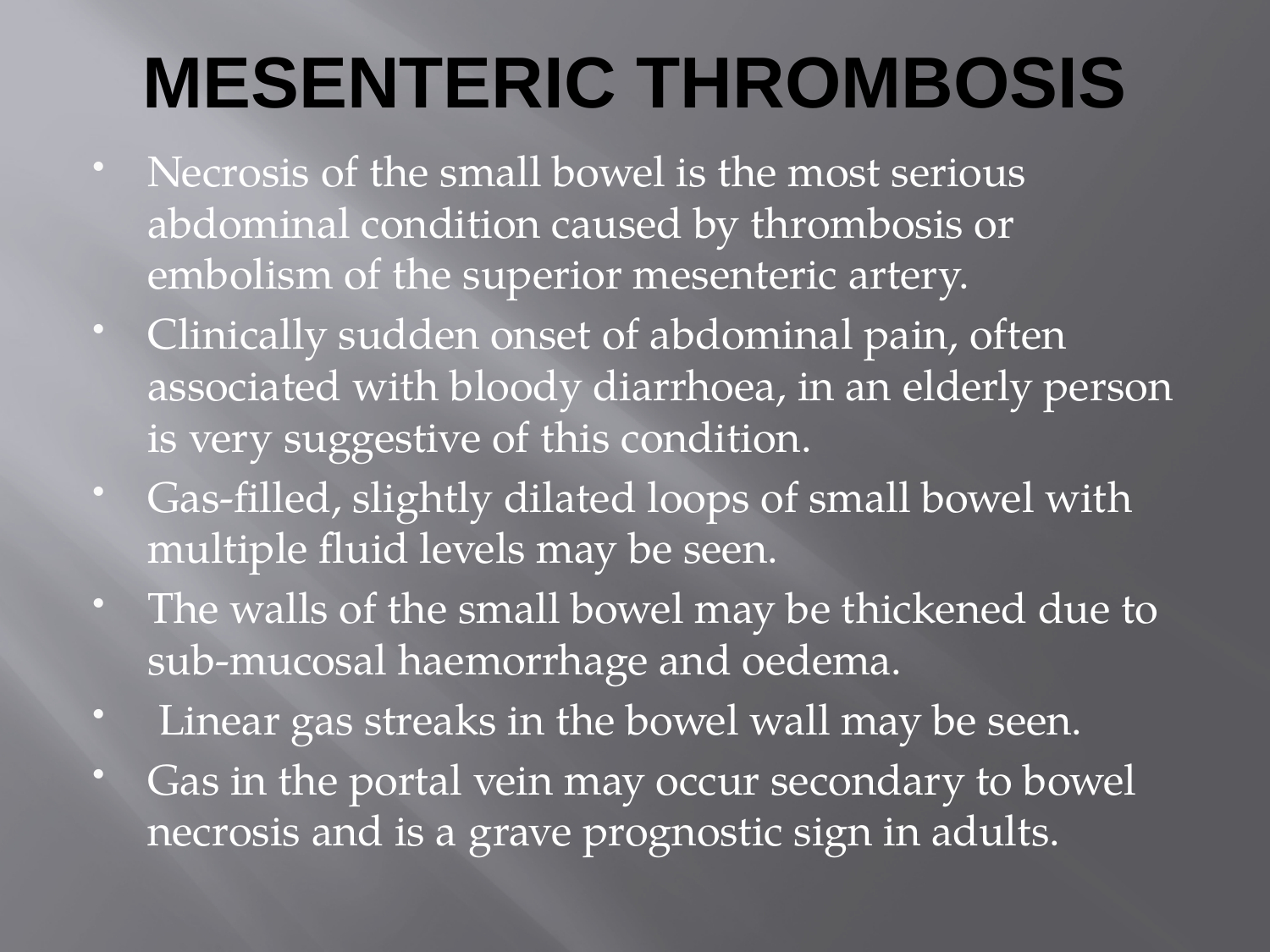

# MESENTERIC THROMBOSIS
Necrosis of the small bowel is the most serious abdominal condition caused by thrombosis or embolism of the superior mesenteric artery.
Clinically sudden onset of abdominal pain, often associated with bloody diarrhoea, in an elderly person is very suggestive of this condition.
Gas-filled, slightly dilated loops of small bowel with multiple fluid levels may be seen.
The walls of the small bowel may be thickened due to sub-mucosal haemorrhage and oedema.
 Linear gas streaks in the bowel wall may be seen.
Gas in the portal vein may occur secondary to bowel necrosis and is a grave prognostic sign in adults.